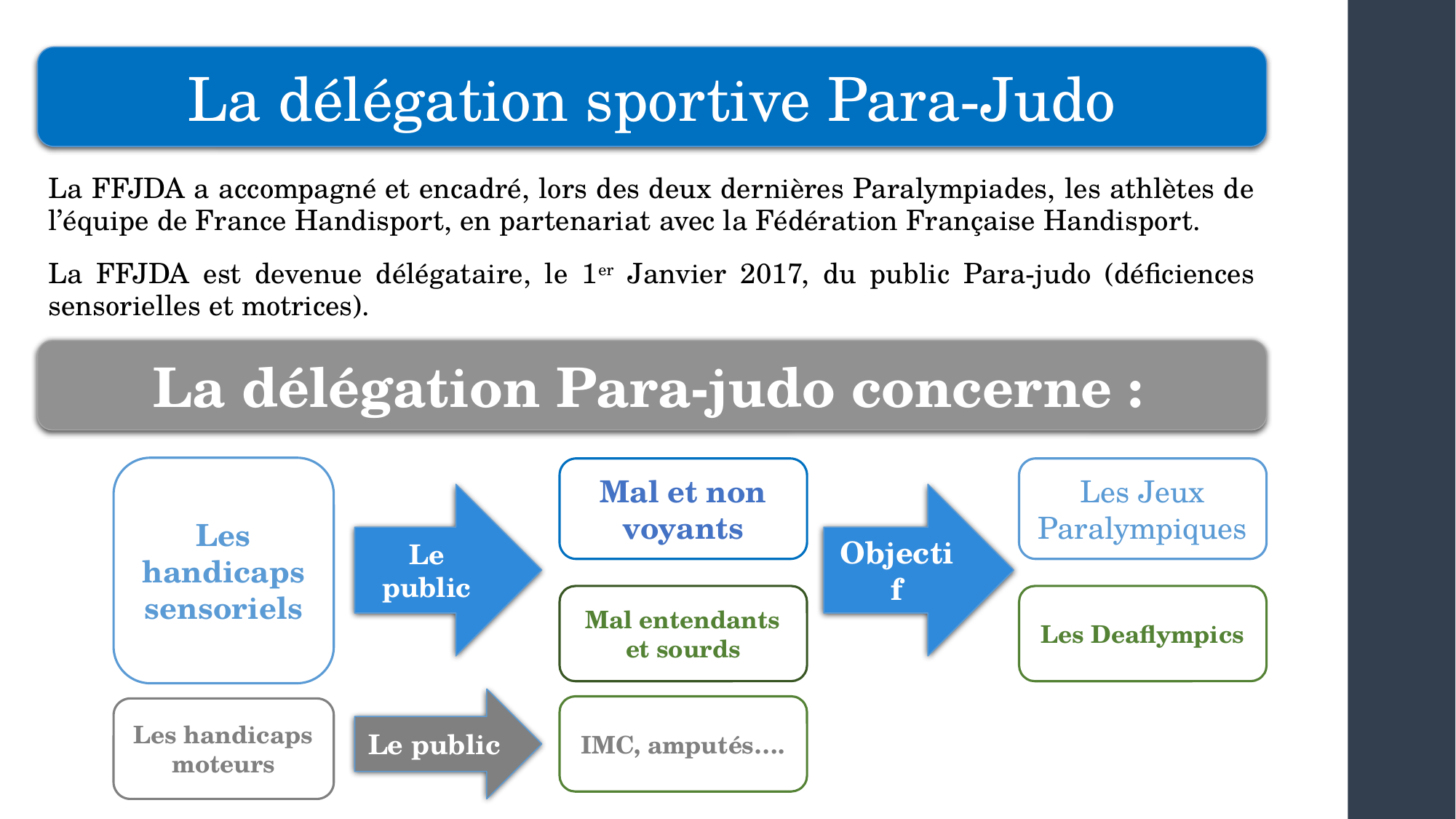

La délégation sportive Para-Judo
La FFJDA a accompagné et encadré, lors des deux dernières Paralympiades, les athlètes de l’équipe de France Handisport, en partenariat avec la Fédération Française Handisport.
La FFJDA est devenue délégataire, le 1er Janvier 2017, du public Para-judo (déficiences sensorielles et motrices).

La délégation Para-judo concerne :
Les handicaps sensoriels
Mal et non voyants
Les Jeux Paralympiques
Objectif
Le public
Mal entendants et sourds
Les Deaflympics
Le public
IMC, amputés….
Les handicaps moteurs